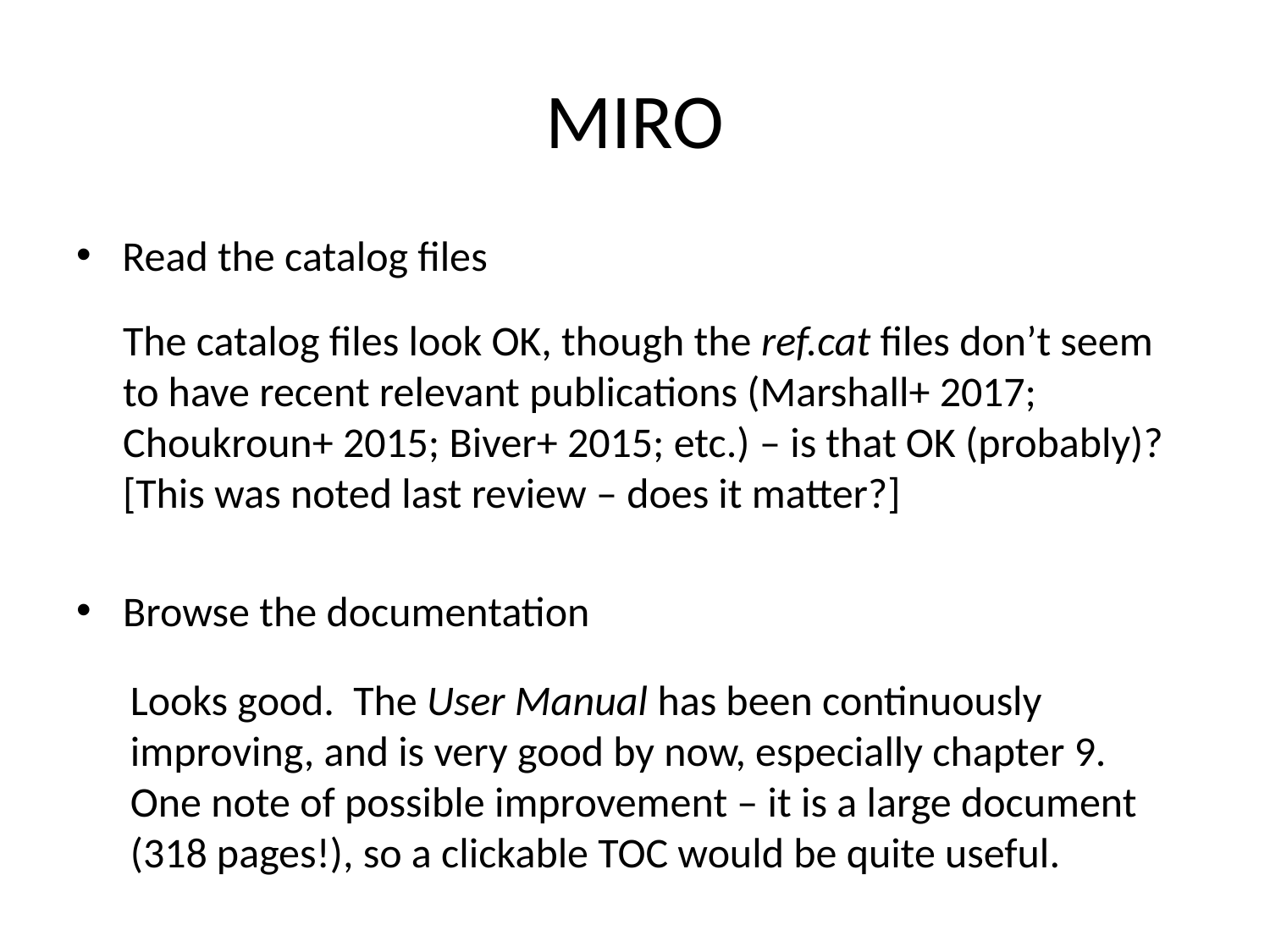

# MIRO
Read the catalog files

The catalog files look OK, though the ref.cat files don’t seem to have recent relevant publications (Marshall+ 2017; Choukroun+ 2015; Biver+ 2015; etc.) – is that OK (probably)?  [This was noted last review – does it matter?]

Browse the documentation

Looks good.  The User Manual has been continuously improving, and is very good by now, especially chapter 9.  One note of possible improvement – it is a large document (318 pages!), so a clickable TOC would be quite useful.